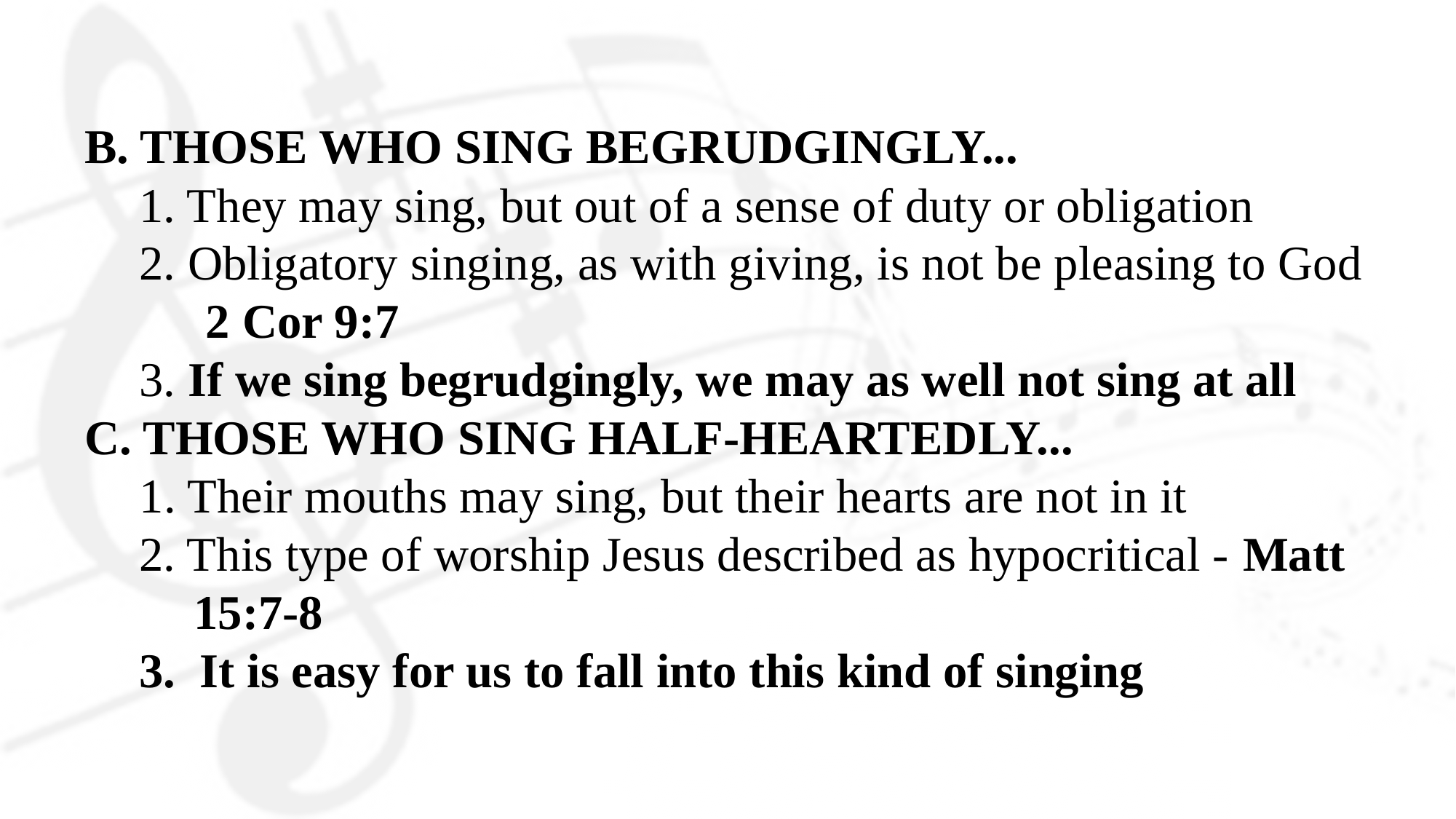

B. THOSE WHO SING BEGRUDGINGLY...
1. They may sing, but out of a sense of duty or obligation
2. Obligatory singing, as with giving, is not be pleasing to God  2 Cor 9:7
3. If we sing begrudgingly, we may as well not sing at all
C. THOSE WHO SING HALF-HEARTEDLY...
1. Their mouths may sing, but their hearts are not in it
2. This type of worship Jesus described as hypocritical - Matt 15:7-8
3.  It is easy for us to fall into this kind of singing